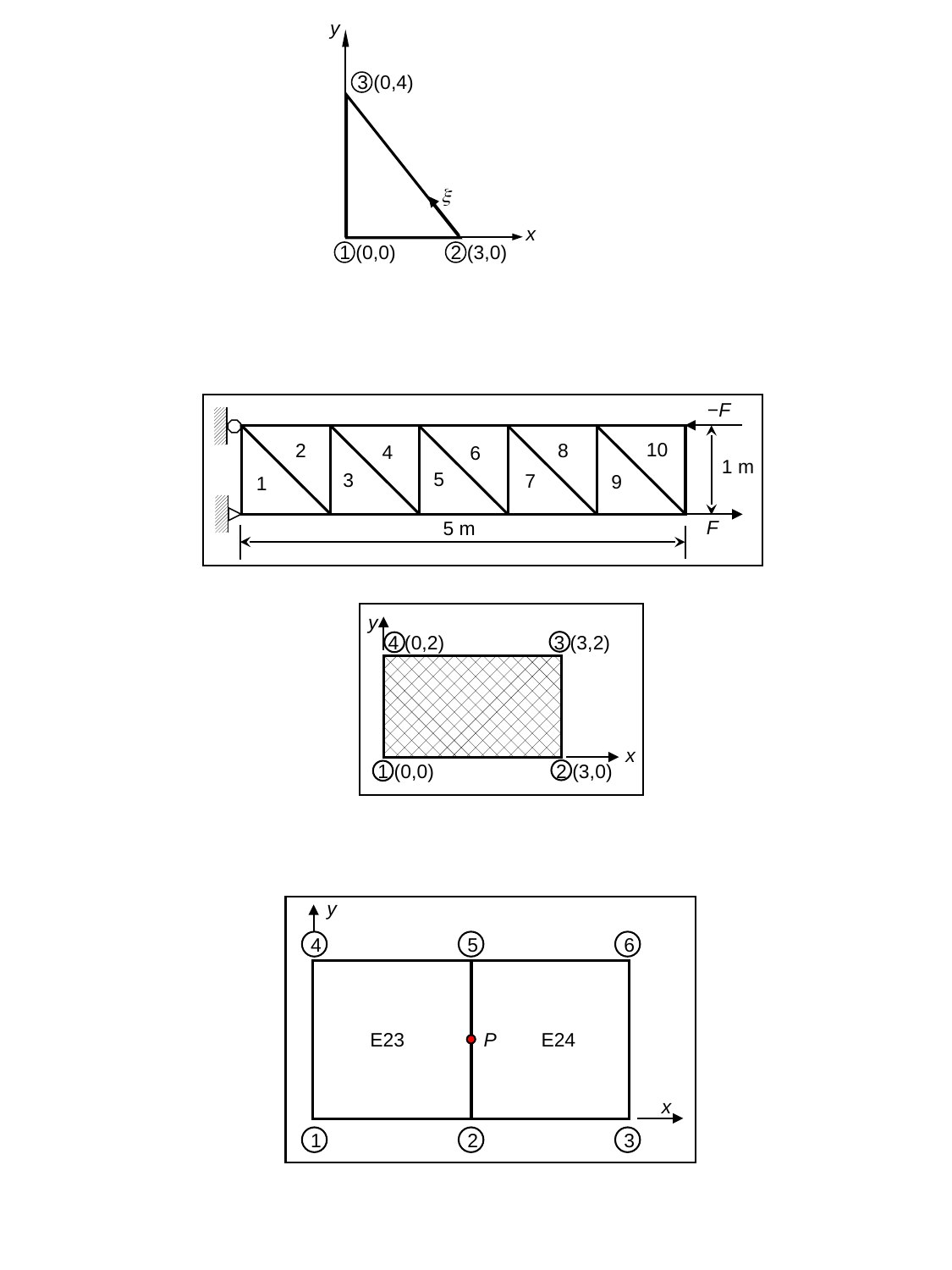

y

3 (0,4)

x
2 (3,0)
1 (0,0)

ξ

−F

10
2
8
4
6
1 m
5
3
7
9
1

F
5 m

y
3 (3,2)
4 (0,2)

x
2 (3,0)
1 (0,0)

y
4
5
6

E23
P
E24

x
1
2
3